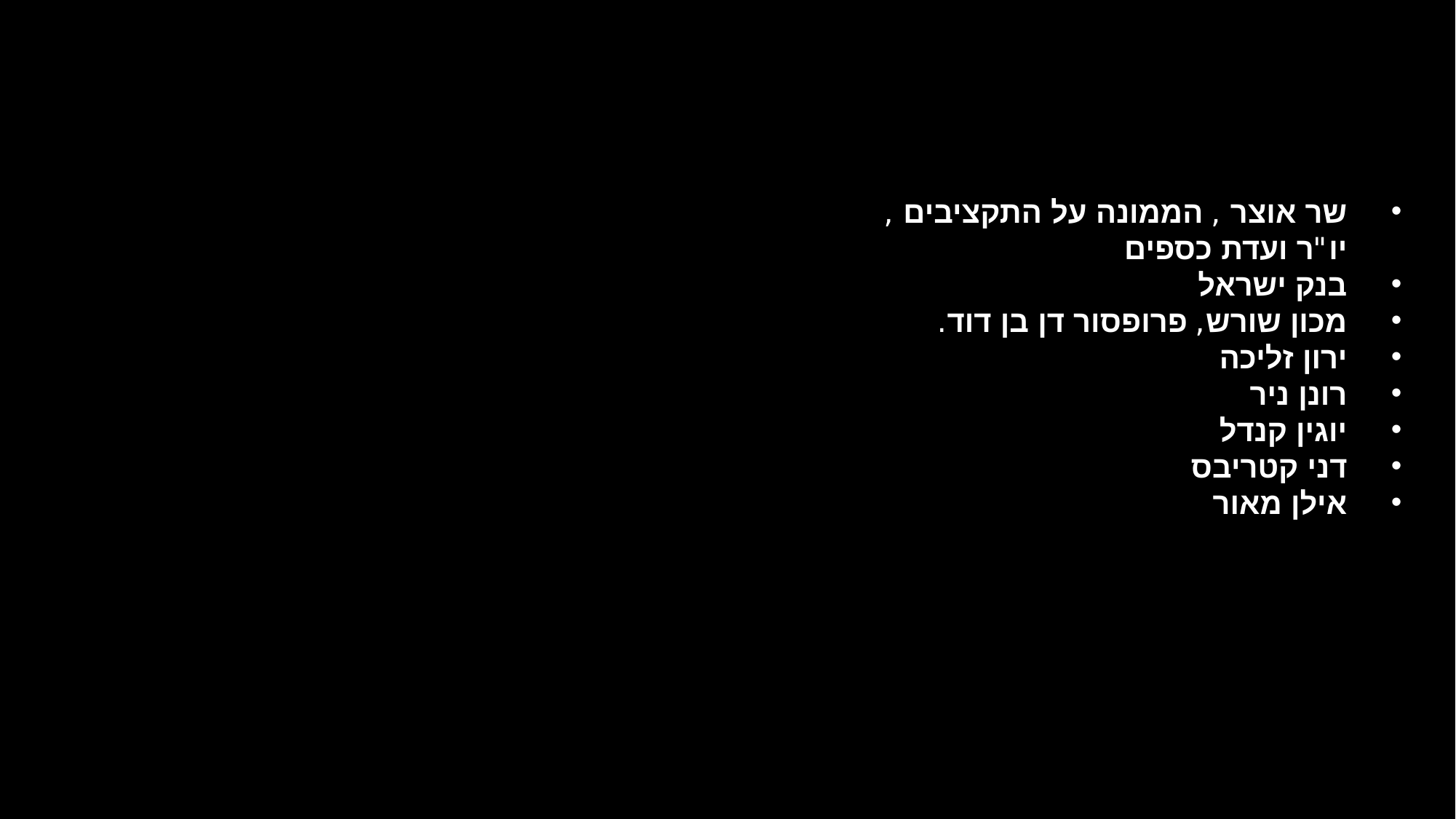

שר אוצר , הממונה על התקציבים , יו"ר ועדת כספים
בנק ישראל
מכון שורש, פרופסור דן בן דוד.
ירון זליכה
רונן ניר
יוגין קנדל
דני קטריבס
אילן מאור